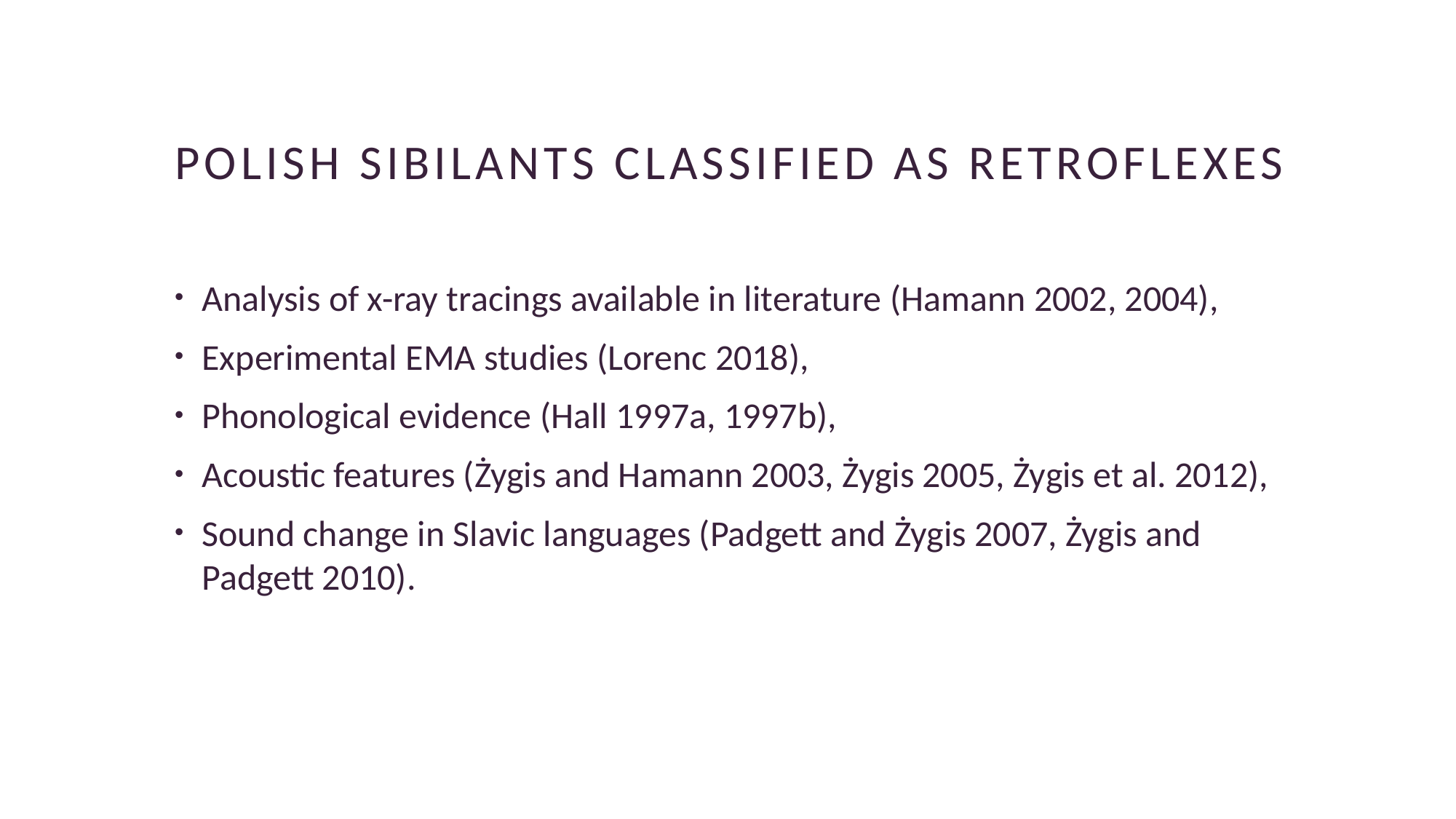

# Polish sibilants classified as retroflexes
Analysis of x-ray tracings available in literature (Hamann 2002, 2004),
Experimental EMA studies (Lorenc 2018),
Phonological evidence (Hall 1997a, 1997b),
Acoustic features (Żygis and Hamann 2003, Żygis 2005, Żygis et al. 2012),
Sound change in Slavic languages (Padgett and Żygis 2007, Żygis and Padgett 2010).